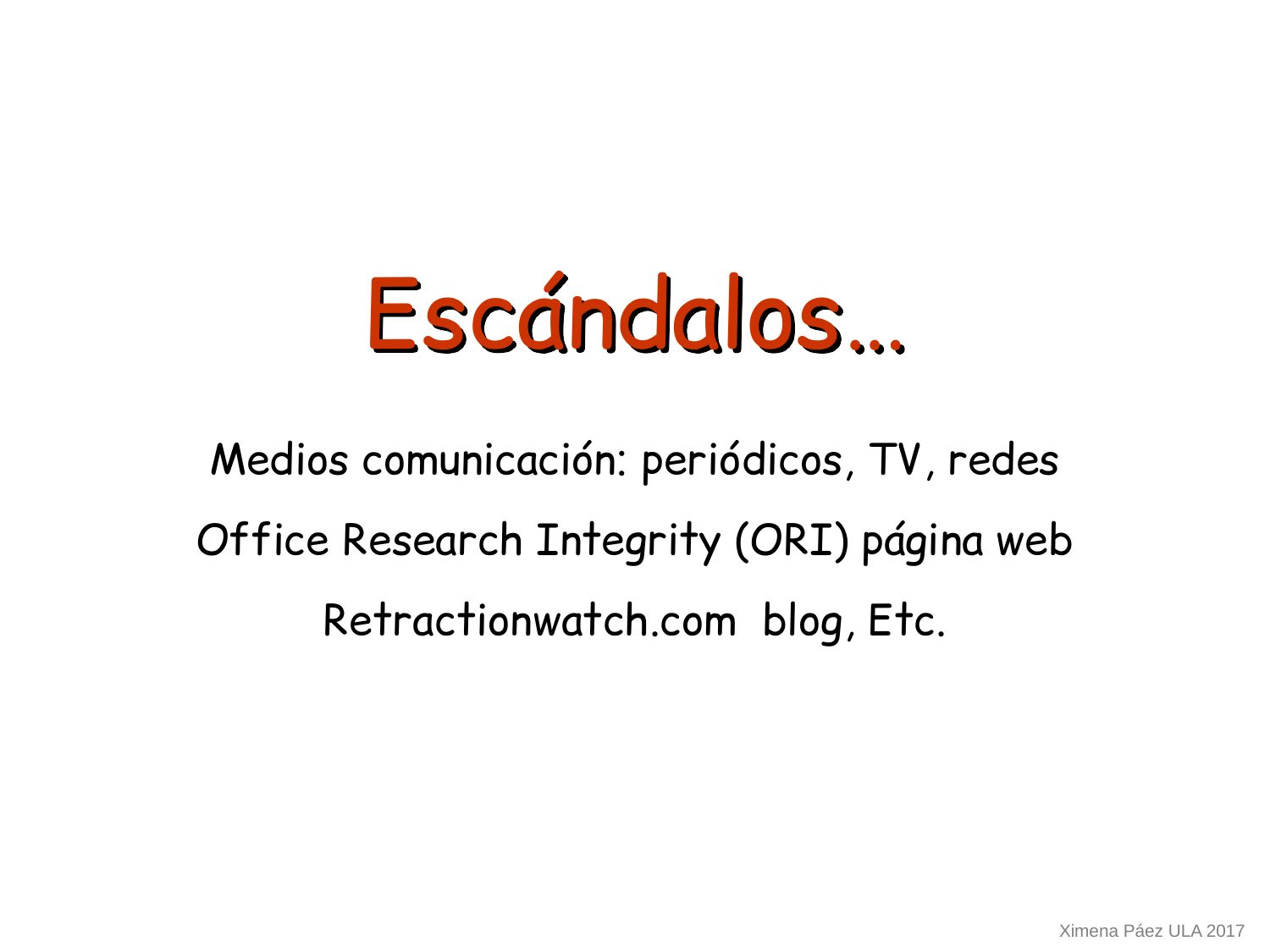

Escándalos…
Medios comunicación: periódicos, TV, redes

Office Research Integrity (ORI) página web

Retractionwatch.com  blog, Etc.
Ximena Páez ULA 2017